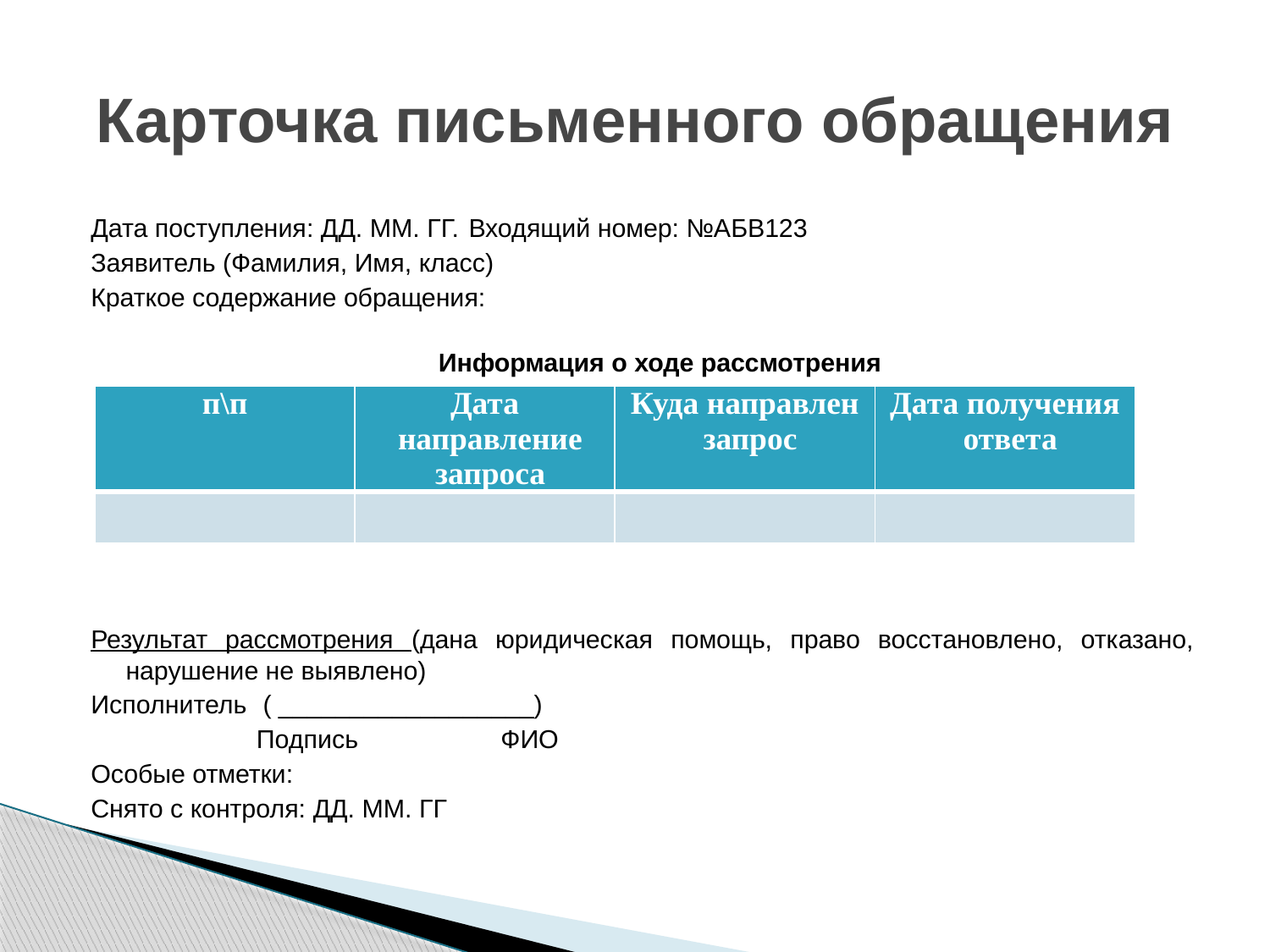

# Карточка письменного обращения
Дата поступления: ДД. ММ. ГГ.		Входящий номер: №АБВ123
Заявитель (Фамилия, Имя, класс)
Краткое содержание обращения:
Информация о ходе рассмотрения

Результат рассмотрения (дана юридическая помощь, право восстановлено, отказано, нарушение не выявлено)
Исполнитель		( __________________)
                       Подпись	              ФИО
Особые отметки:
Снято с контроля: ДД. ММ. ГГ

| п\п | Дата направление запроса | Куда направлен запрос | Дата получения ответа |
| --- | --- | --- | --- |
|  |  |  |  |